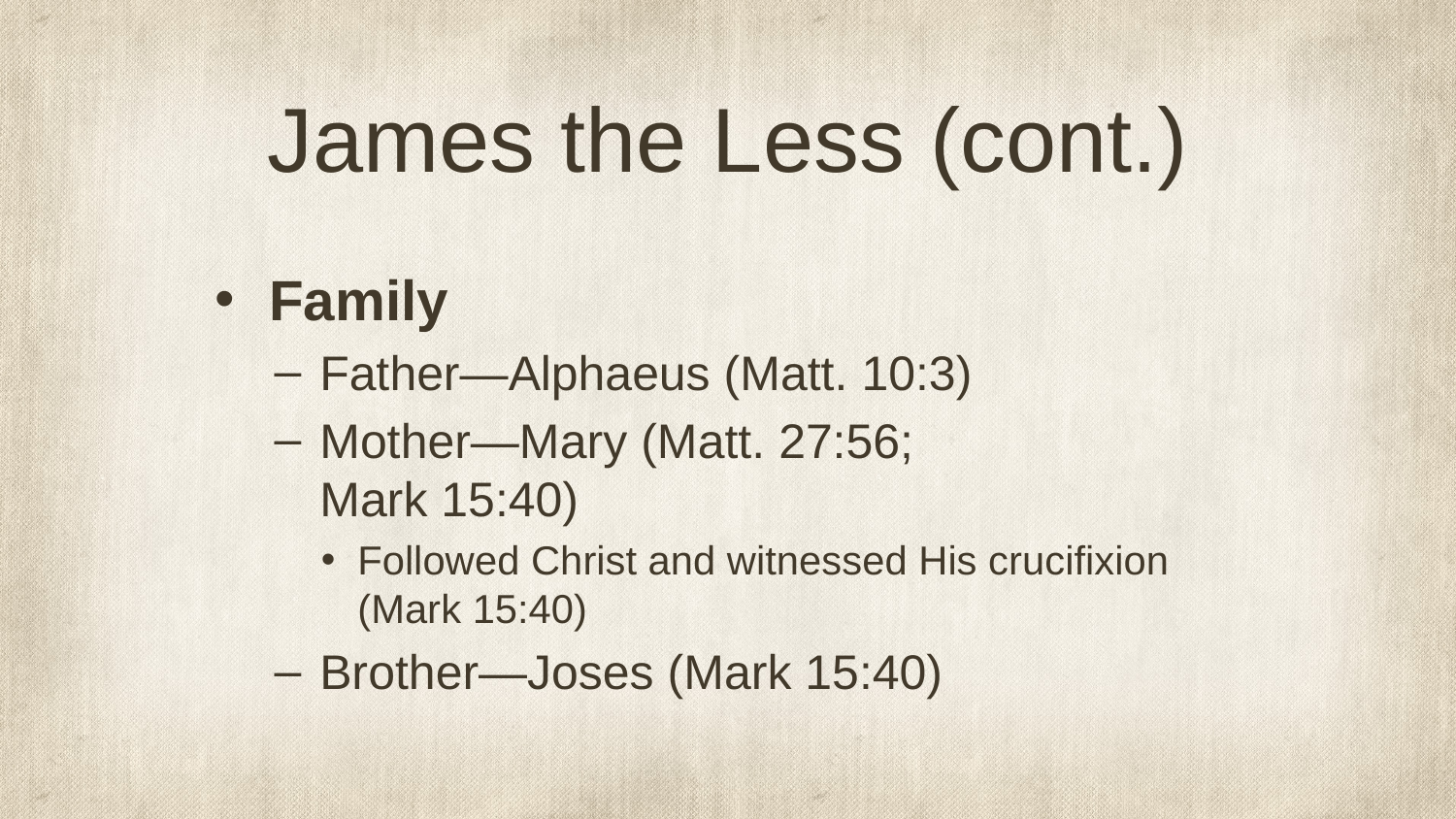

# James the Less (cont.)
Family
Father—Alphaeus (Matt. 10:3)
Mother—Mary (Matt. 27:56;
Mark 15:40)
Followed Christ and witnessed His crucifixion (Mark 15:40)
Brother—Joses (Mark 15:40)